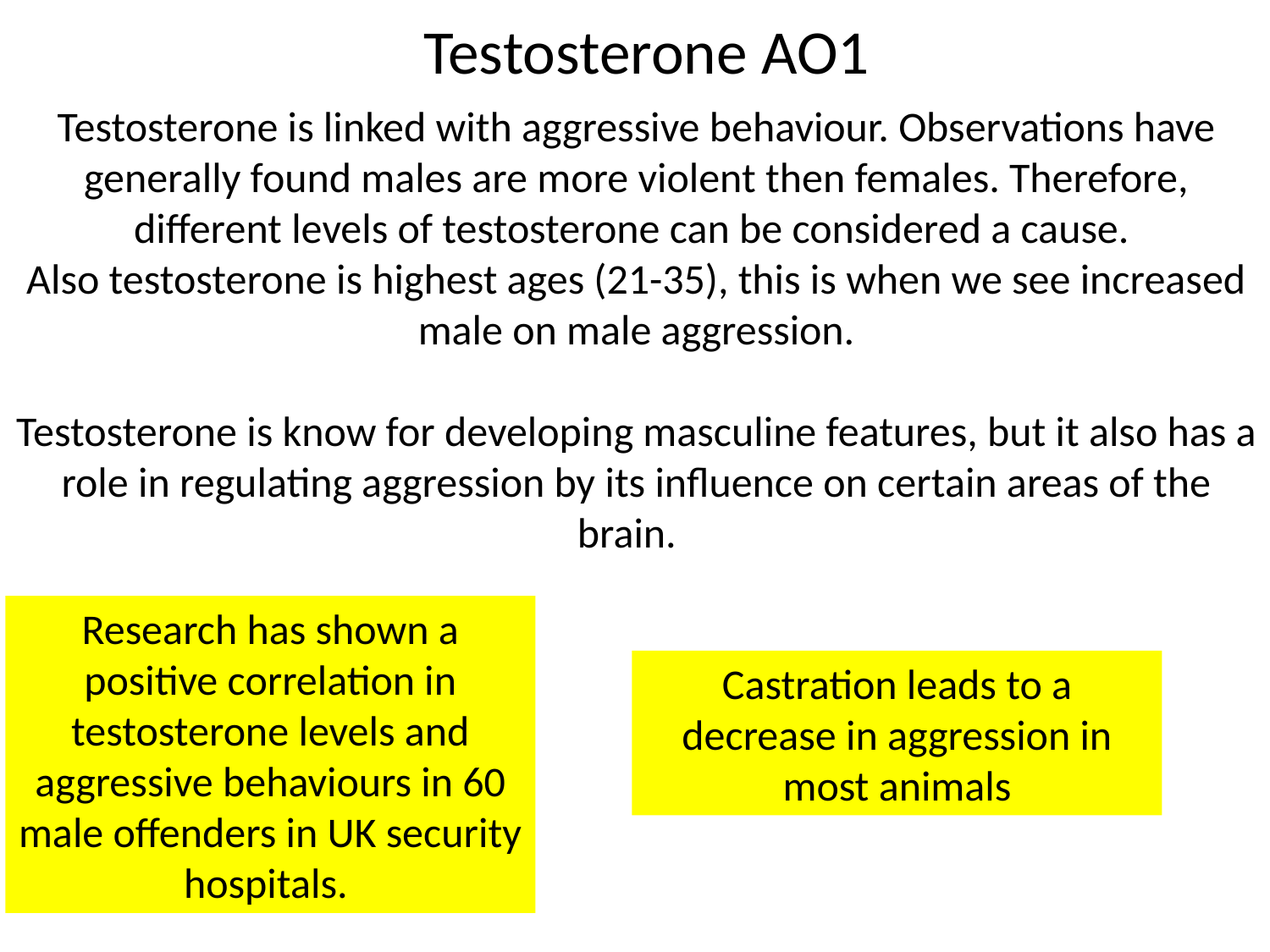

# Testosterone AO1
Testosterone is linked with aggressive behaviour. Observations have generally found males are more violent then females. Therefore, different levels of testosterone can be considered a cause.
Also testosterone is highest ages (21-35), this is when we see increased male on male aggression.

Testosterone is know for developing masculine features, but it also has a role in regulating aggression by its influence on certain areas of the brain.
Research has shown a positive correlation in testosterone levels and aggressive behaviours in 60 male offenders in UK security hospitals.
Castration leads to a decrease in aggression in most animals